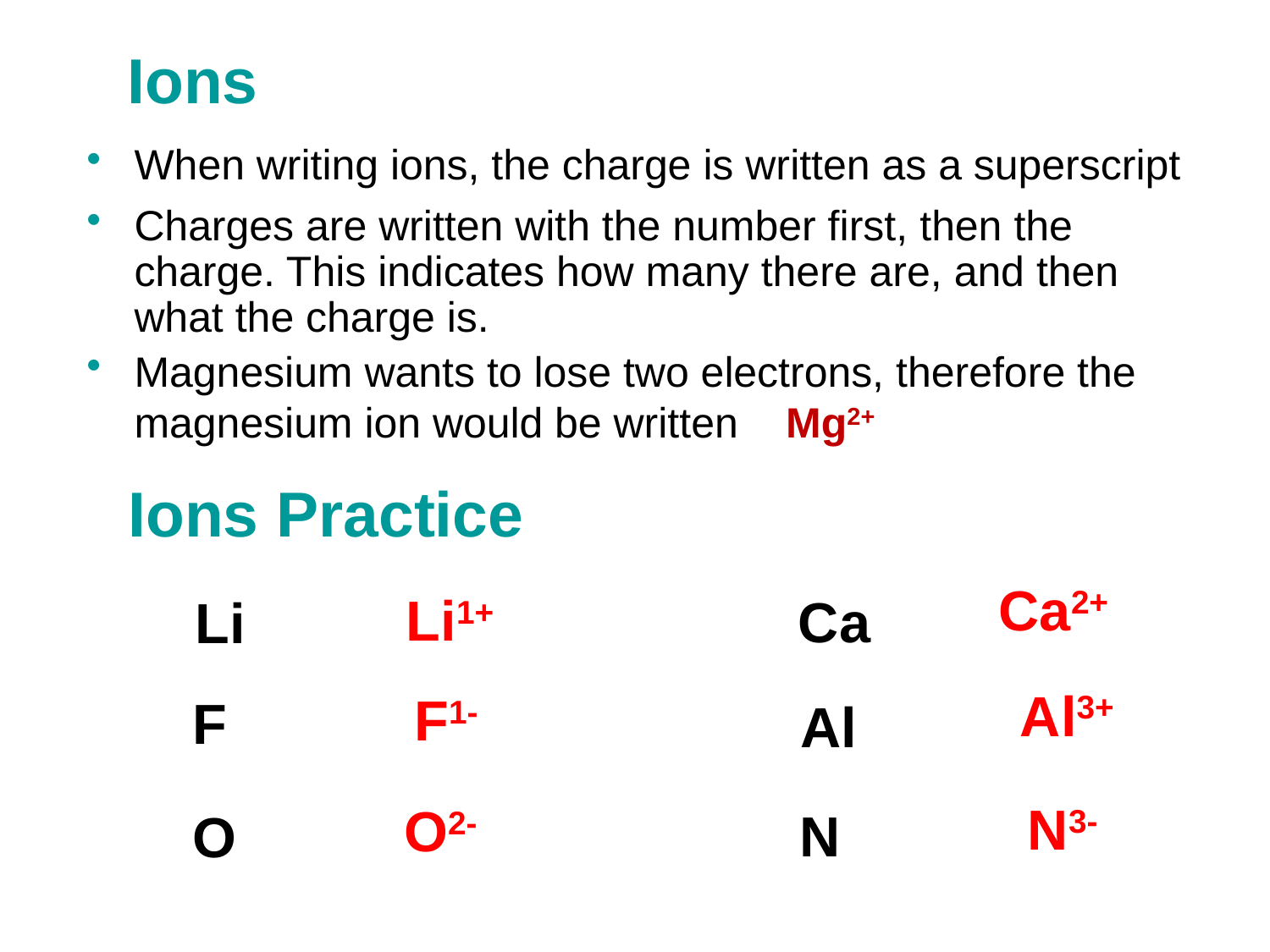

Ions
When writing ions, the charge is written as a superscript
Charges are written with the number first, then the charge. This indicates how many there are, and then what the charge is.
Magnesium wants to lose two electrons, therefore the magnesium ion would be written    Mg2+
Ions Practice
Ca2+
Li1+
Ca
Li
Al3+
F1-
F
Al
N3-
O2-
N
O